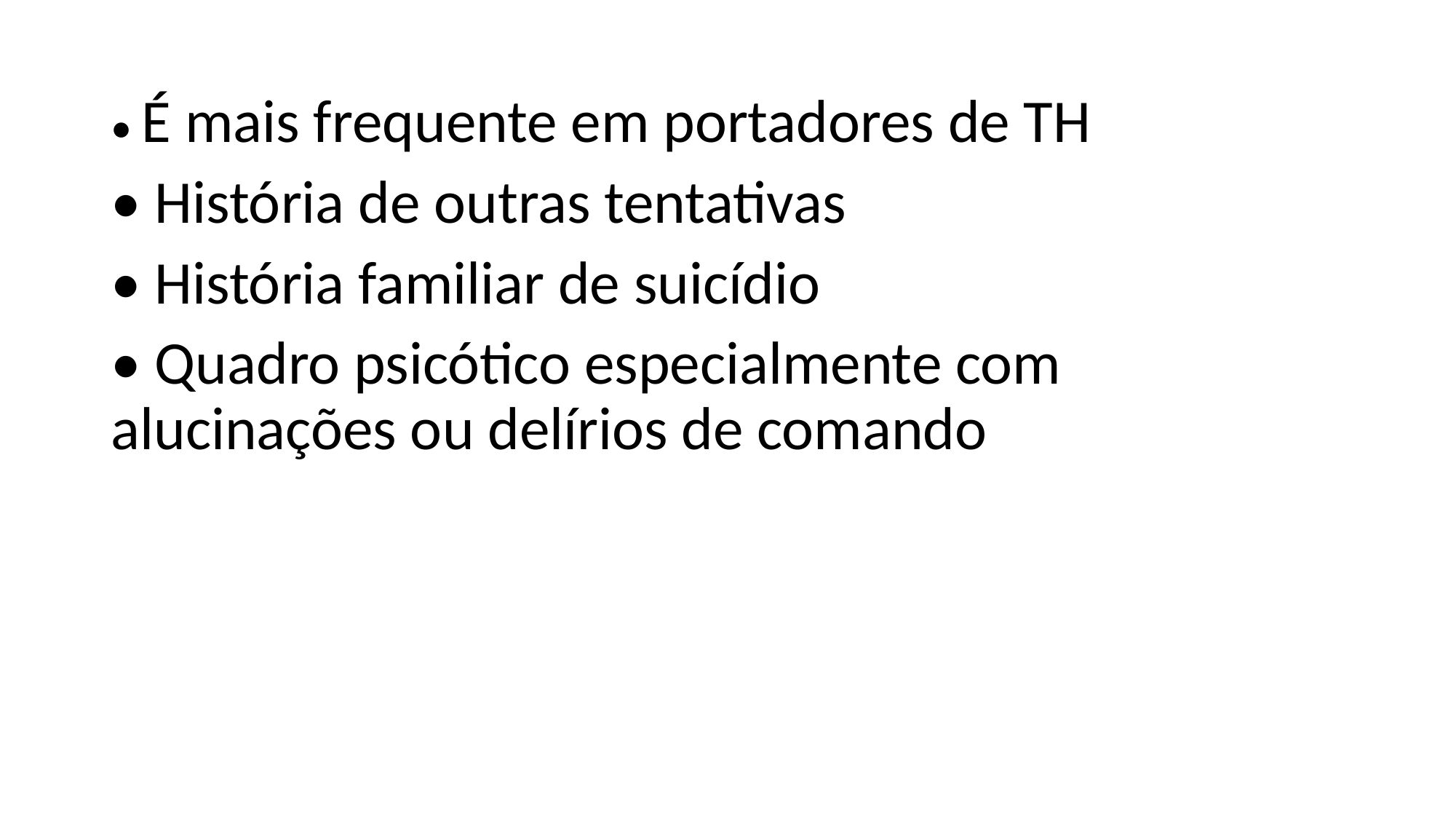

• É mais frequente em portadores de TH
• História de outras tentativas
• História familiar de suicídio
• Quadro psicótico especialmente com alucinações ou delírios de comando